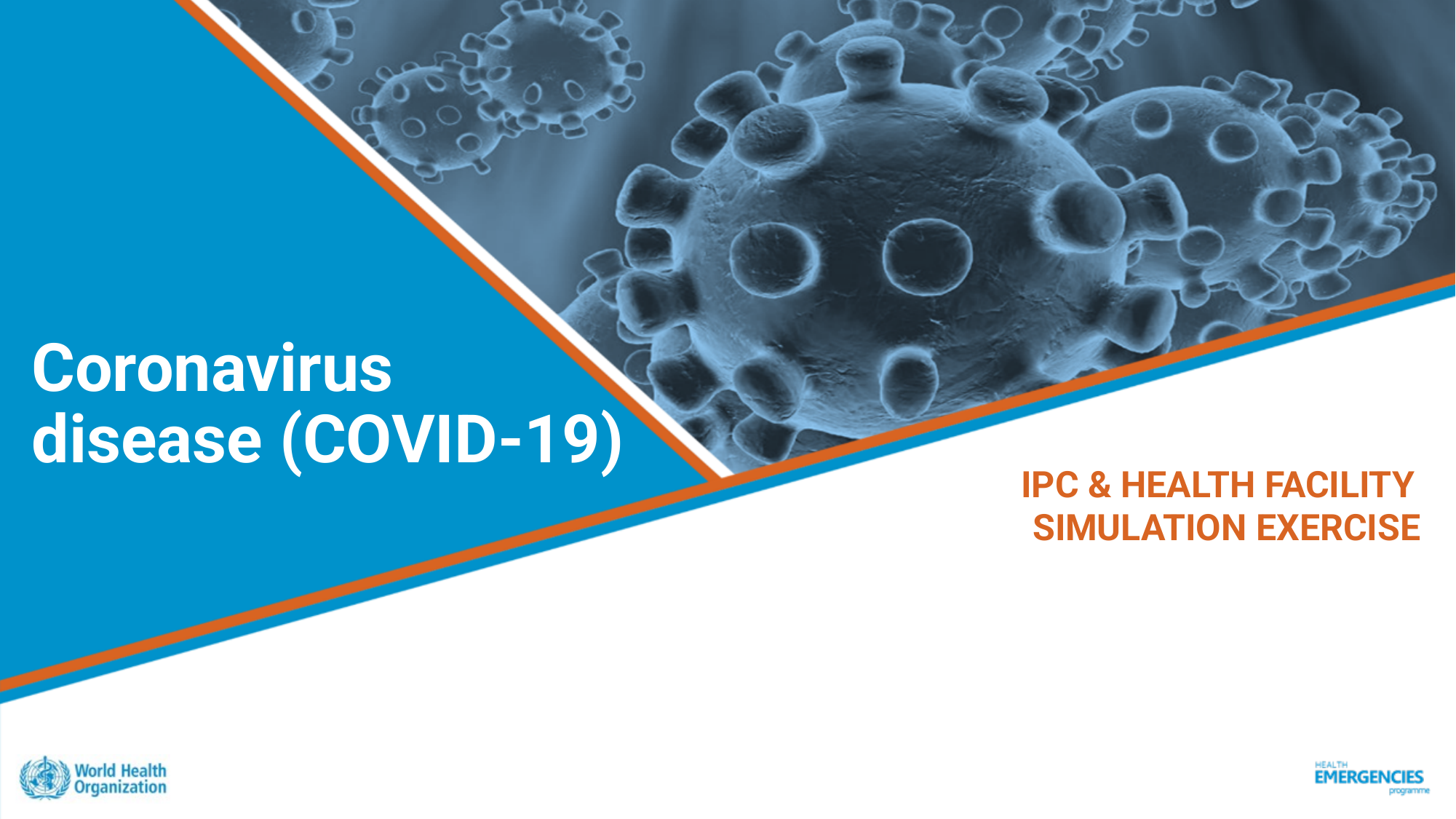

# Coronavirus  disease (COVID-19)
IPC & HEALTH FACILITY  SIMULATION EXERCISE